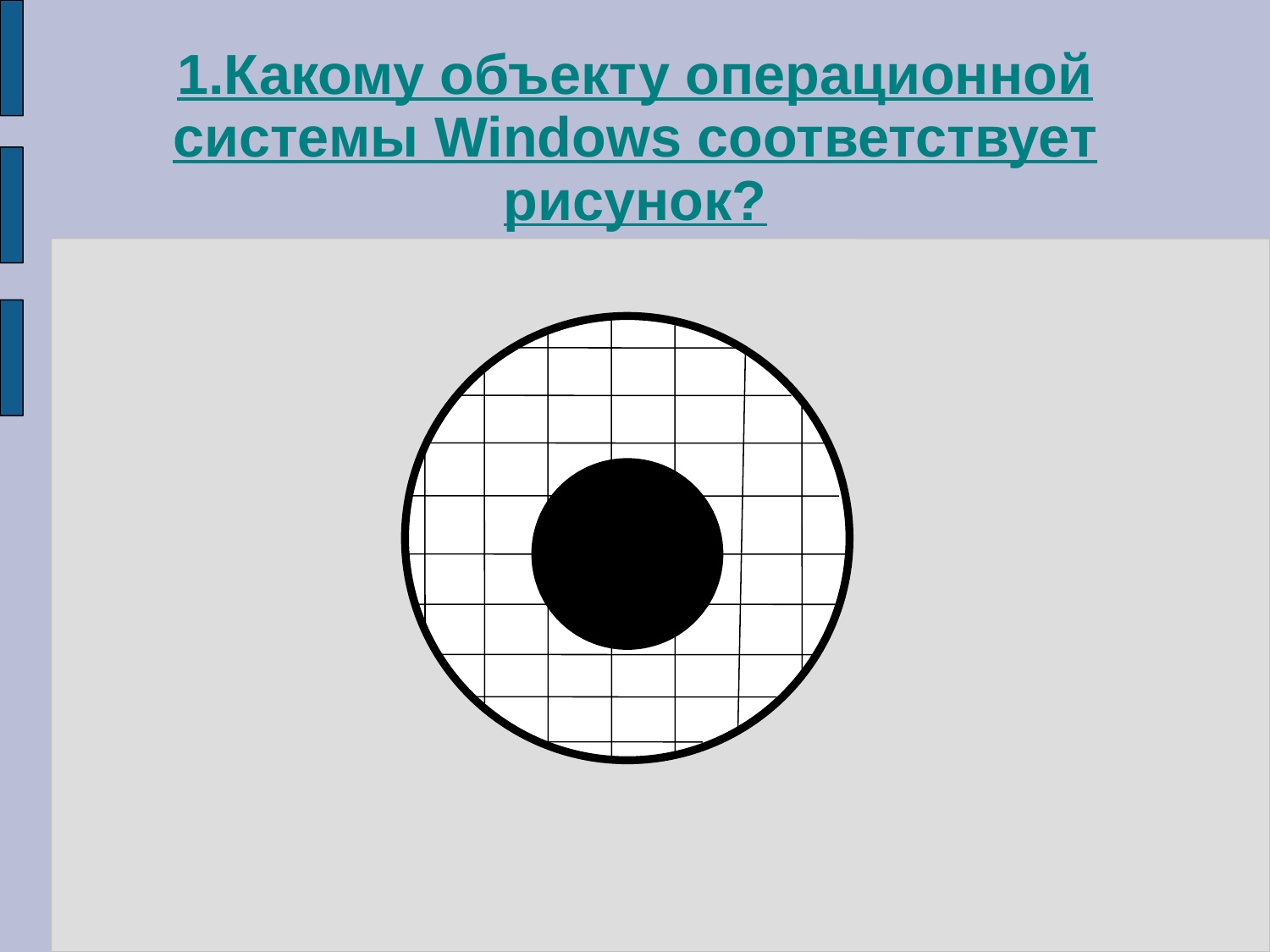

# 1.Какому объекту операционной системы Windows соответствует рисунок?